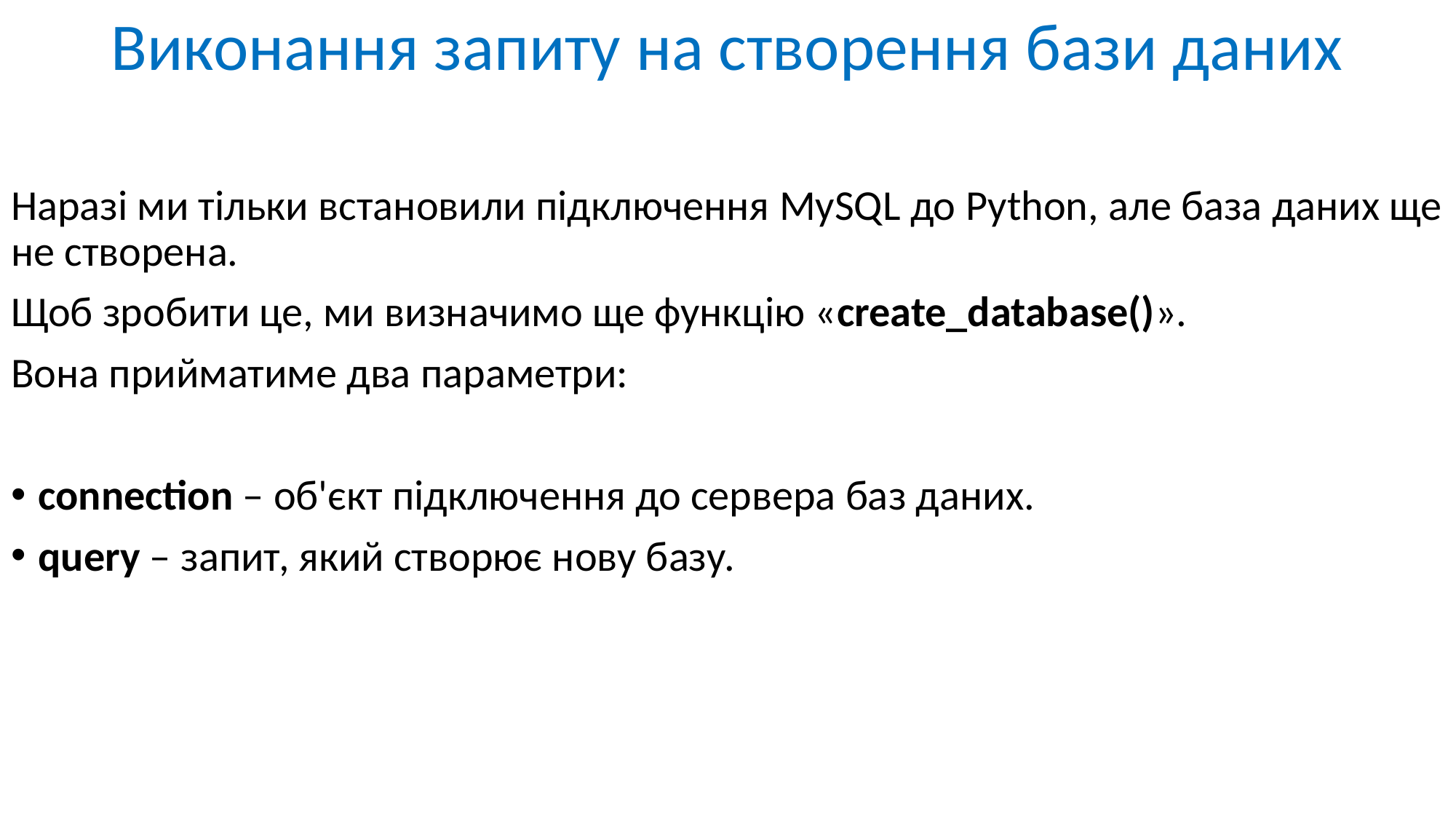

# Виконання запиту на створення бази даних
Наразі ми тільки встановили підключення MySQL до Python, але база даних ще не створена.
Щоб зробити це, ми визначимо ще функцію «create_database()».
Вона прийматиме два параметри:

connection – об'єкт підключення до сервера баз даних.
query – запит, який створює нову базу.